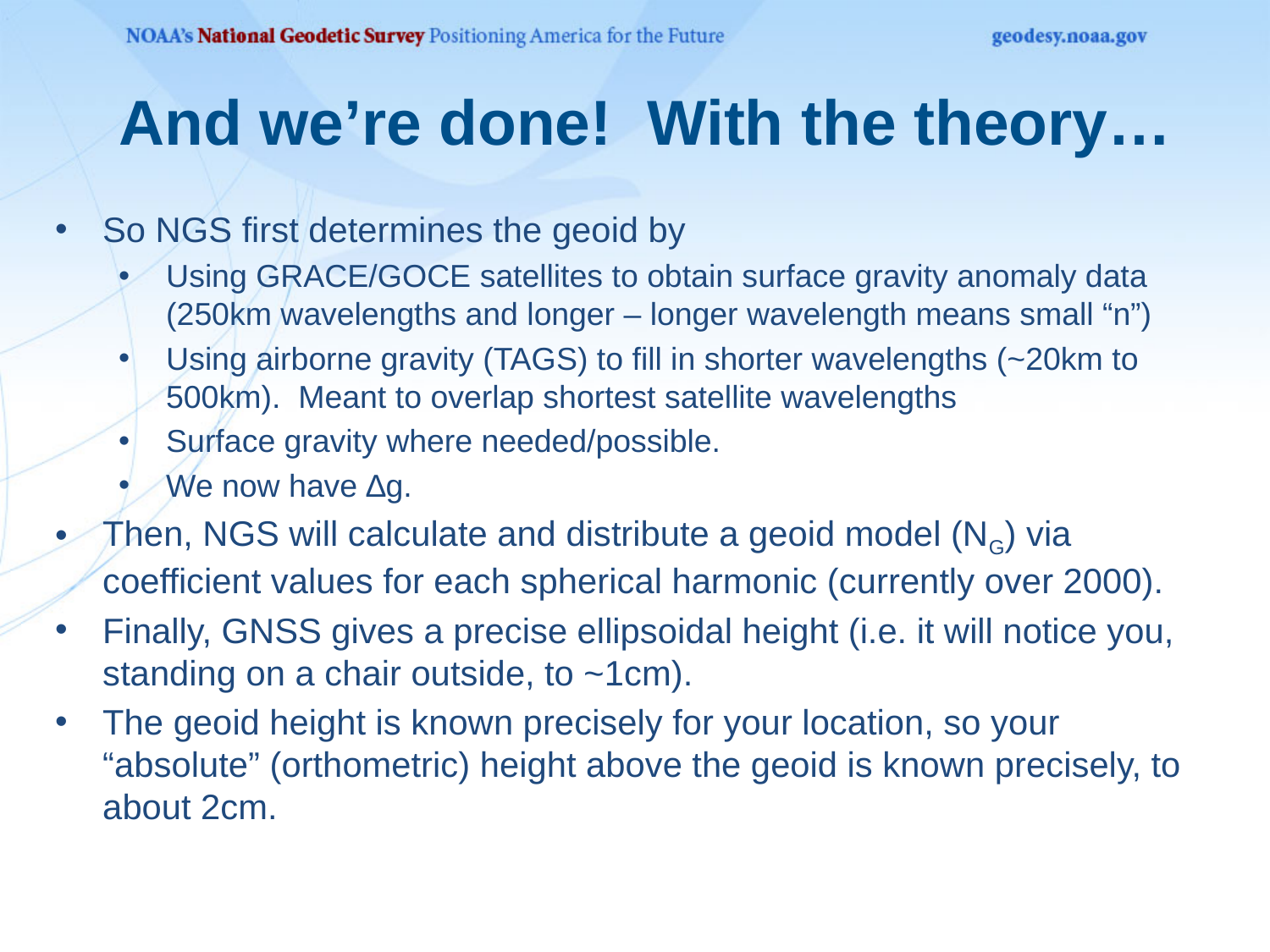

# And we’re done!  With the theory…
So NGS first determines the geoid by
Using GRACE/GOCE satellites to obtain surface gravity anomaly data (250km wavelengths and longer – longer wavelength means small “n”)
Using airborne gravity (TAGS) to fill in shorter wavelengths (~20km to 500km).  Meant to overlap shortest satellite wavelengths
Surface gravity where needed/possible.
We now have ∆g.
Then, NGS will calculate and distribute a geoid model (NG) via coefficient values for each spherical harmonic (currently over 2000).
Finally, GNSS gives a precise ellipsoidal height (i.e. it will notice you, standing on a chair outside, to ~1cm).
The geoid height is known precisely for your location, so your “absolute” (orthometric) height above the geoid is known precisely, to about 2cm.